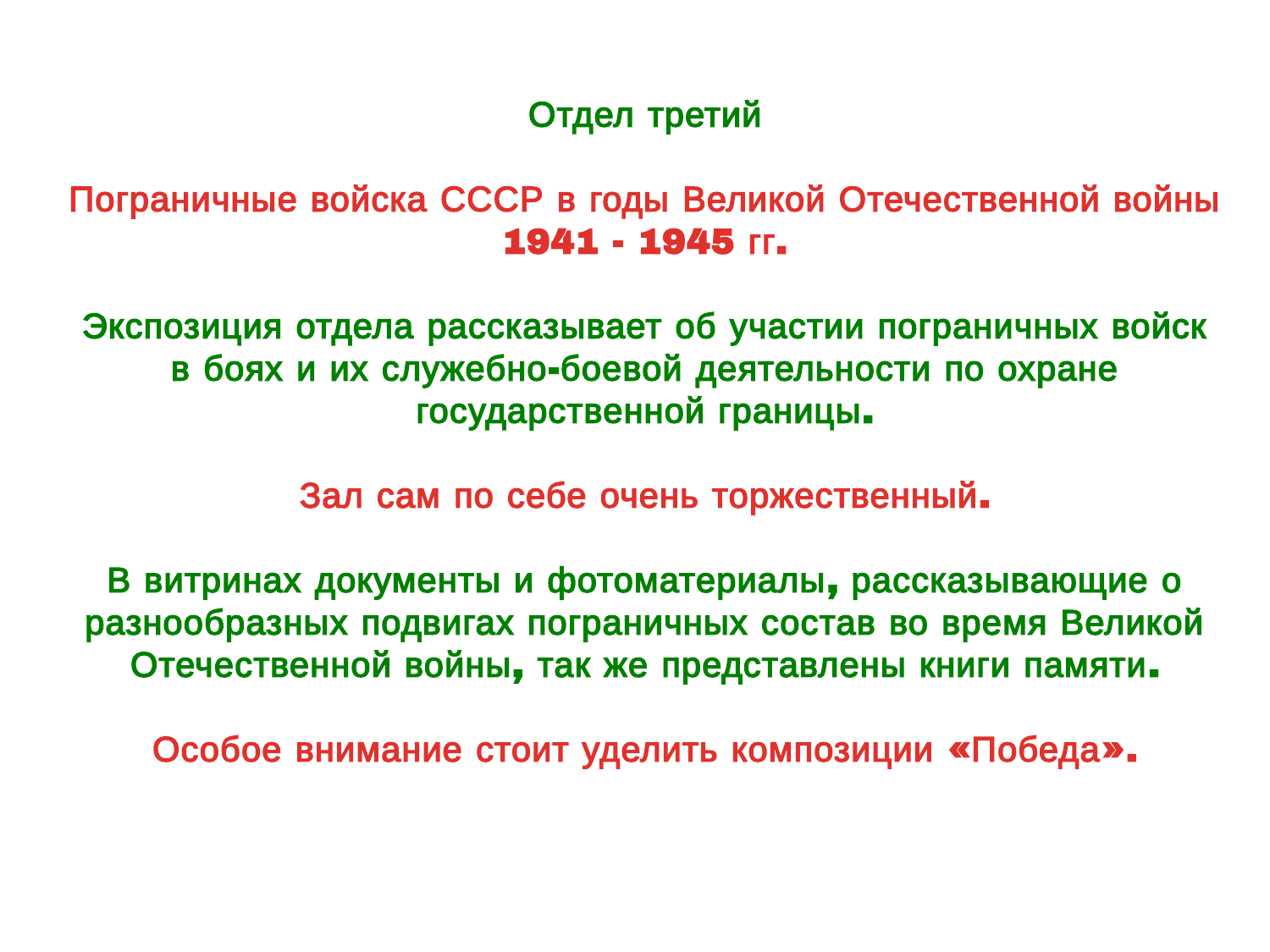

Отдел третий

Пограничные войска СССР в годы Великой Отечественной войны 1941 - 1945 гг.

Экспозиция отдела рассказывает об участии пограничных войск в боях и их служебно-боевой деятельности по охране государственной границы.

Зал сам по себе очень торжественный.

В витринах документы и фотоматериалы, рассказывающие о разнообразных подвигах пограничных состав во время Великой Отечественной войны, так же представлены книги памяти.

Особое внимание стоит уделить композиции «Победа».